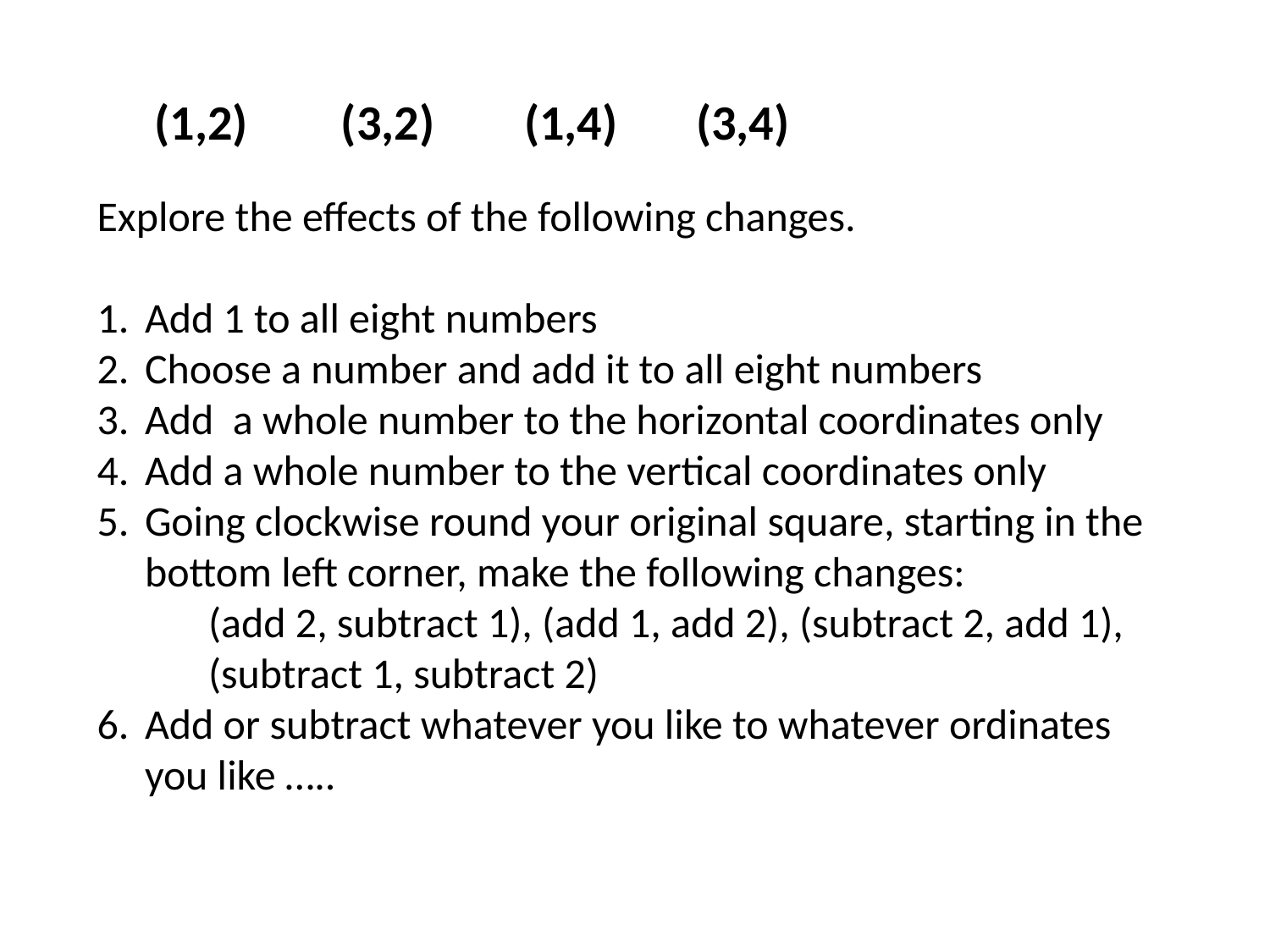

(1,2)	 (3,2)	      (1,4)       (3,4)
Explore the effects of the following changes.

Add 1 to all eight numbers
Choose a number and add it to all eight numbers
Add  a whole number to the horizontal coordinates only
Add a whole number to the vertical coordinates only
Going clockwise round your original square, starting in the bottom left corner, make the following changes:
	(add 2, subtract 1), (add 1, add 2), (subtract 2, add 1), (subtract 1, subtract 2)
Add or subtract whatever you like to whatever ordinates you like …..